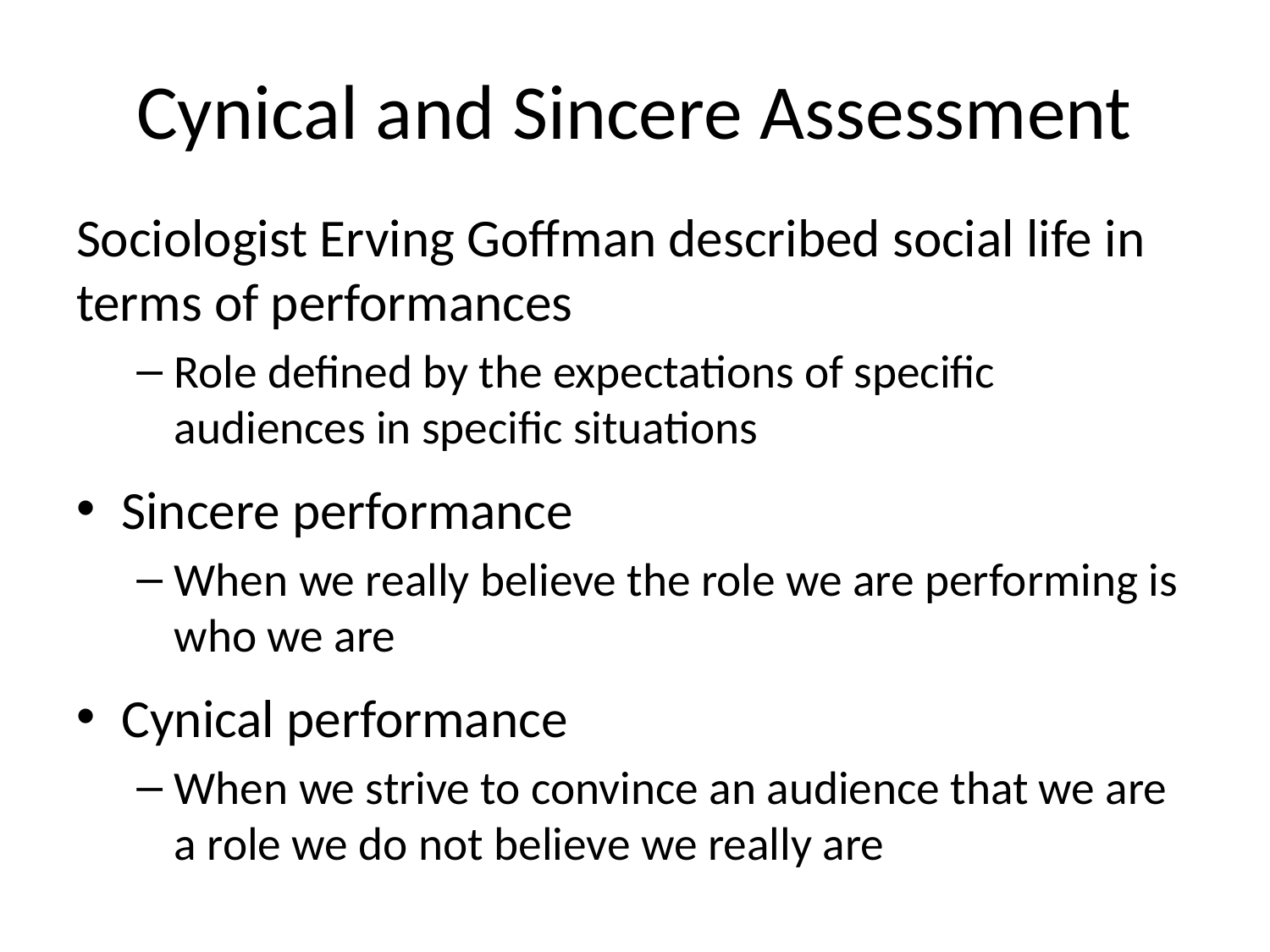

# Cynical and Sincere Assessment
Sociologist Erving Goffman described social life in terms of performances
Role defined by the expectations of specific audiences in specific situations
Sincere performance
When we really believe the role we are performing is who we are
Cynical performance
When we strive to convince an audience that we are a role we do not believe we really are